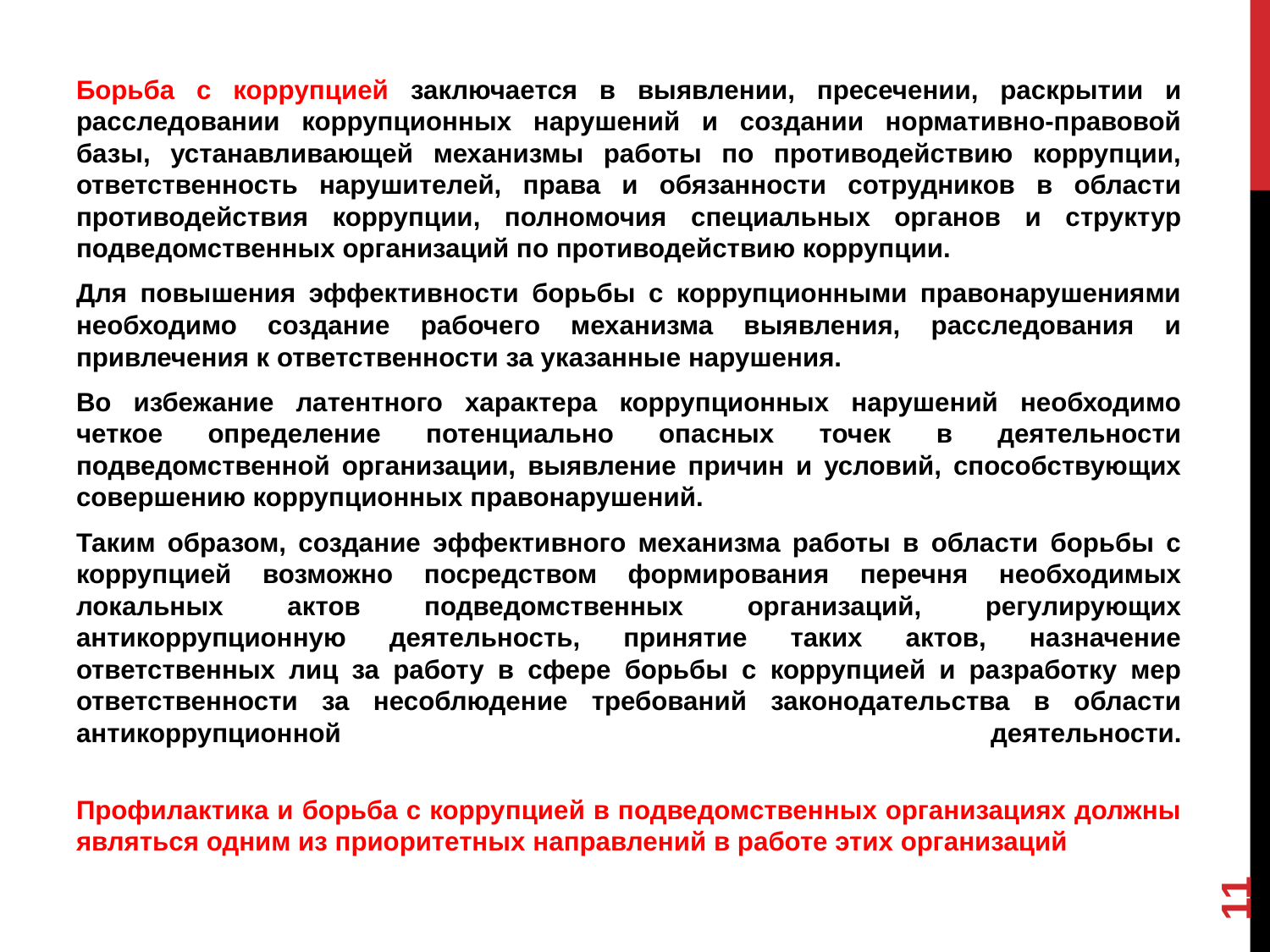

Борьба с коррупцией заключается в выявлении, пресечении, раскрытии и расследовании коррупционных нарушений и создании нормативно-правовой базы, устанавливающей механизмы работы по противодействию коррупции, ответственность нарушителей, права и обязанности сотрудников в области противодействия коррупции, полномочия специальных органов и структур подведомственных организаций по противодействию коррупции.
Для повышения эффективности борьбы с коррупционными правонарушениями необходимо создание рабочего механизма выявления, расследования и привлечения к ответственности за указанные нарушения.
Во избежание латентного характера коррупционных нарушений необходимо четкое определение потенциально опасных точек в деятельности подведомственной организации, выявление причин и условий, способствующих совершению коррупционных правонарушений.
Таким образом, создание эффективного механизма работы в области борьбы с коррупцией возможно посредством формирования перечня необходимых локальных актов подведомственных организаций, регулирующих антикоррупционную деятельность, принятие таких актов, назначение ответственных лиц за работу в сфере борьбы с коррупцией и разработку мер ответственности за несоблюдение требований законодательства в области антикоррупционной деятельности.
Профилактика и борьба с коррупцией в подведомственных организациях должны являться одним из приоритетных направлений в работе этих организаций
11